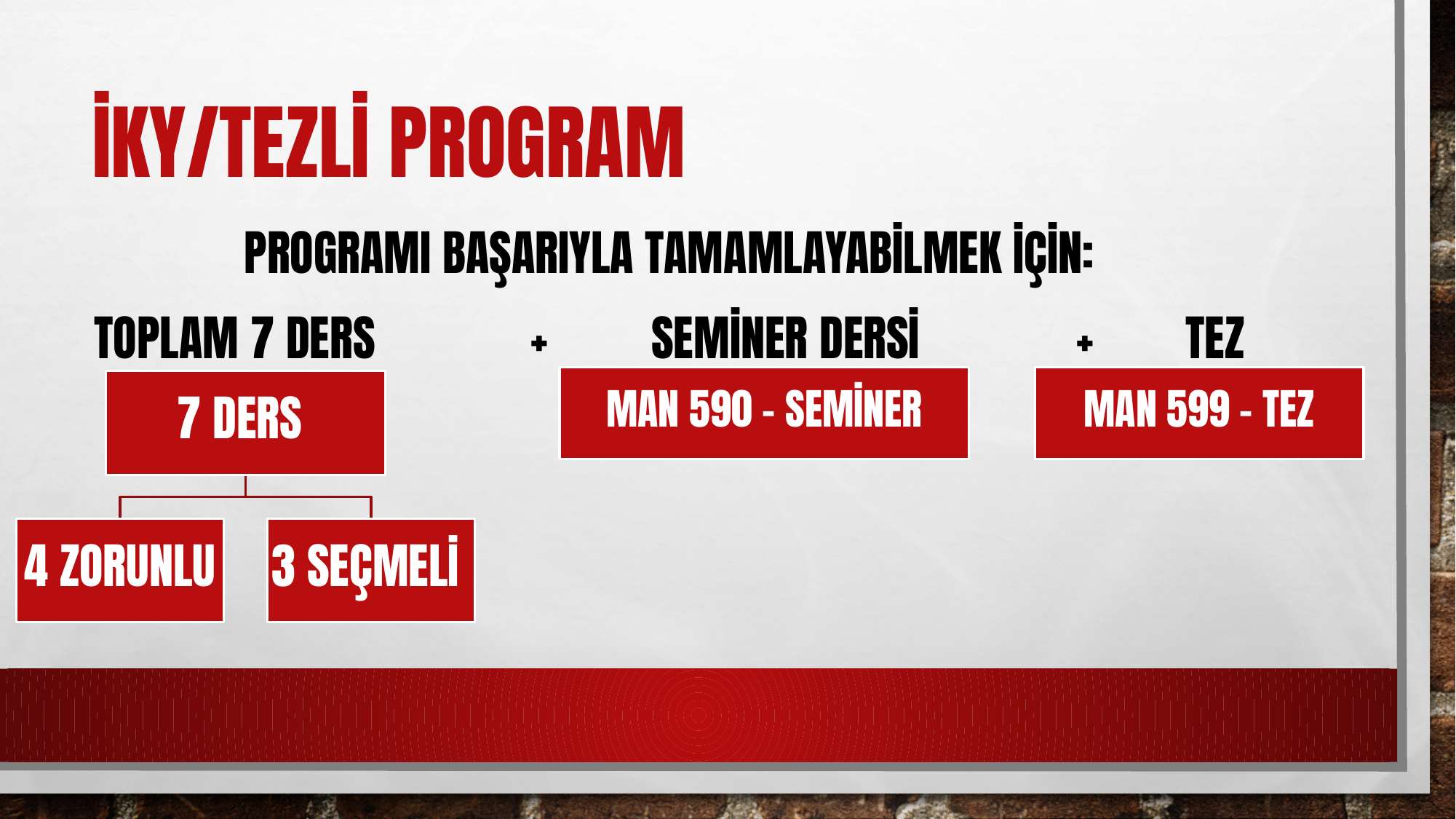

# İKY/tezlİ PROGRAM
Programı başarıyla tamamlayabİLMEK İÇİN:
Toplam 7 ders 		+	 semİNER DERSİ		+	TEZ
7 DERS
4 ZORUNLU
3 SEÇMELİ

MAN 590 - SEMİNER

MAN 599 - TEZ